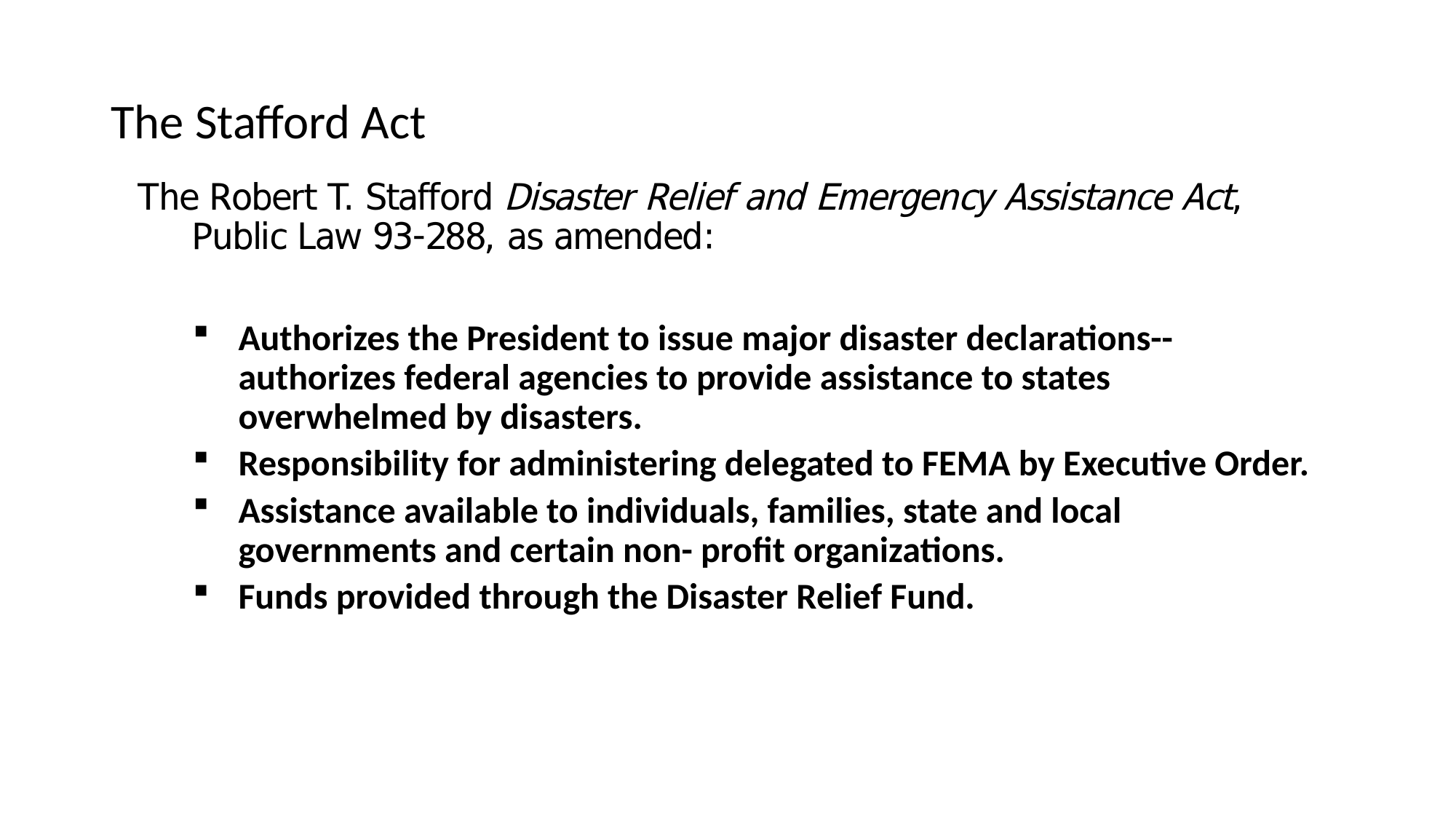

# The Stafford Act
The Robert T. Stafford Disaster Relief and Emergency Assistance Act, Public Law 93-288, as amended:

Authorizes the President to issue major disaster declarations--authorizes federal agencies to provide assistance to states overwhelmed by disasters.
Responsibility for administering delegated to FEMA by Executive Order.
Assistance available to individuals, families, state and local governments and certain non- profit organizations.
Funds provided through the Disaster Relief Fund.